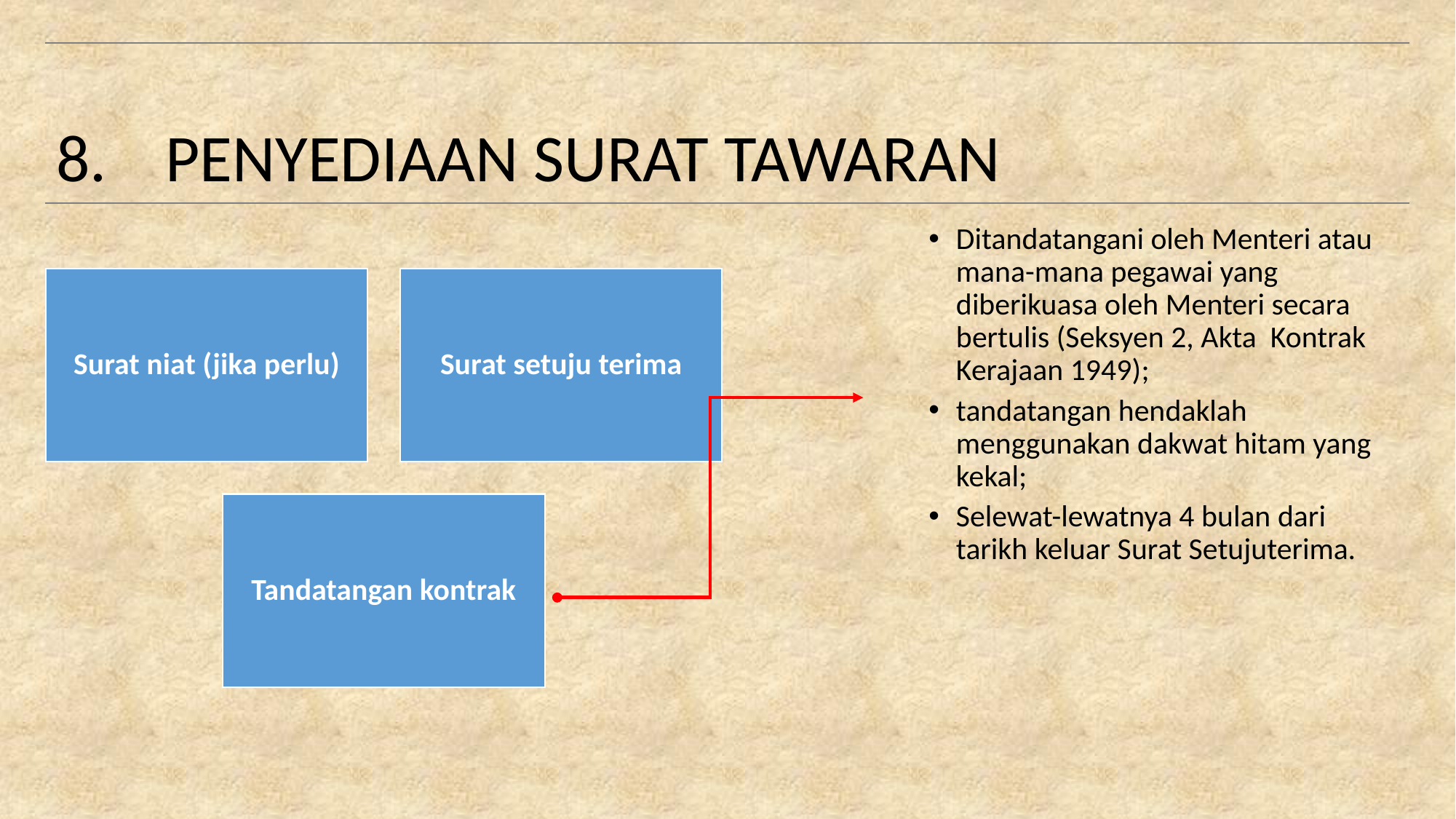

# 8.	PENYEDIAAN SURAT TAWARAN
Surat niat (jika perlu)
Surat setuju terima
Tandatangan kontrak
Ditandatangani oleh Menteri atau mana-mana pegawai yang diberikuasa oleh Menteri secara bertulis (Seksyen 2, Akta  Kontrak Kerajaan 1949);
tandatangan hendaklah menggunakan dakwat hitam yang kekal;
Selewat-lewatnya 4 bulan dari tarikh keluar Surat Setujuterima.